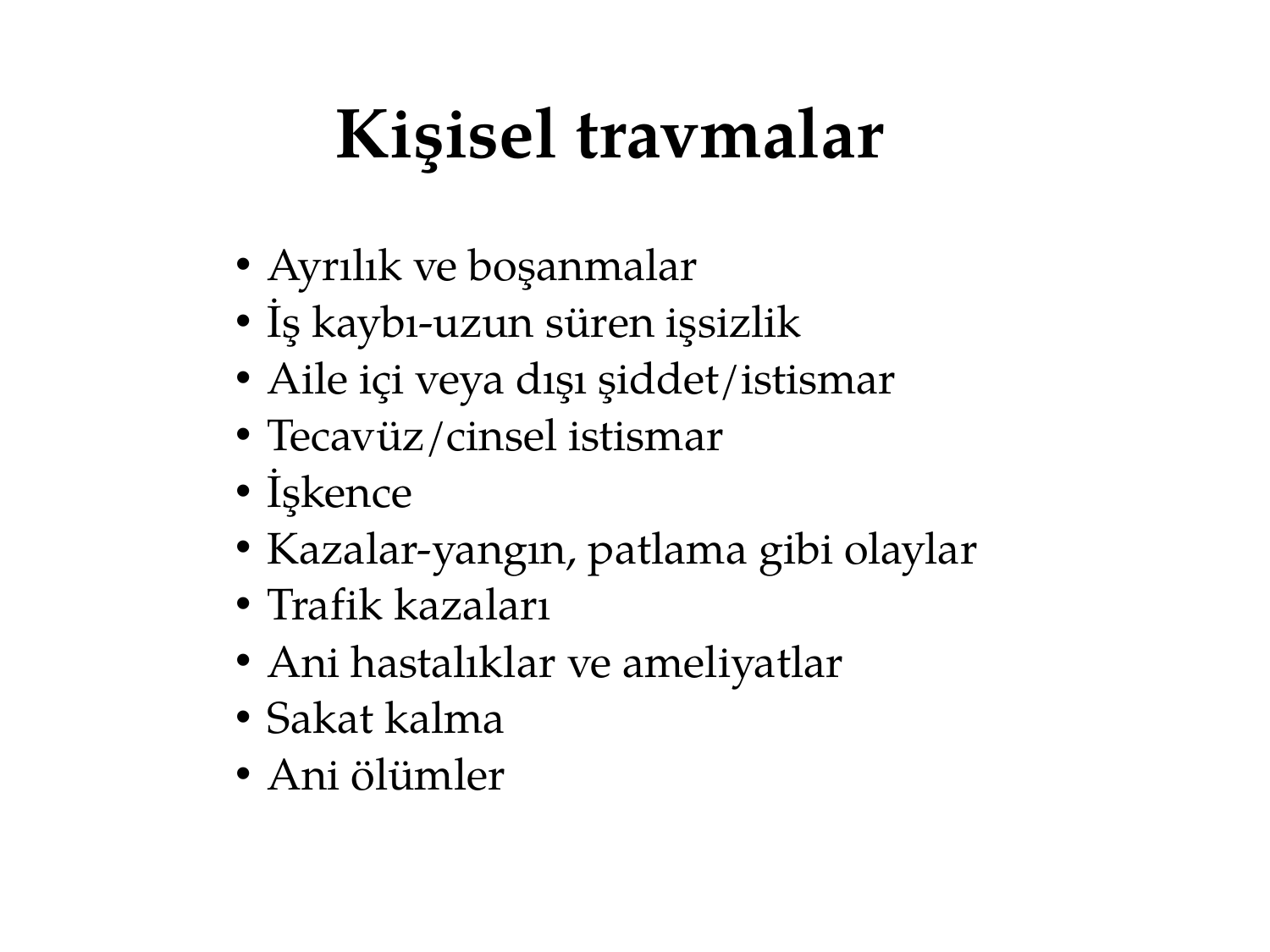

# Kişisel travmalar
Ayrılık ve boşanmalar
İş kaybı-uzun süren işsizlik
Aile içi veya dışı şiddet/istismar
Tecavüz/cinsel istismar
İşkence
Kazalar-yangın, patlama gibi olaylar
Trafik kazaları
Ani hastalıklar ve ameliyatlar
Sakat kalma
Ani ölümler